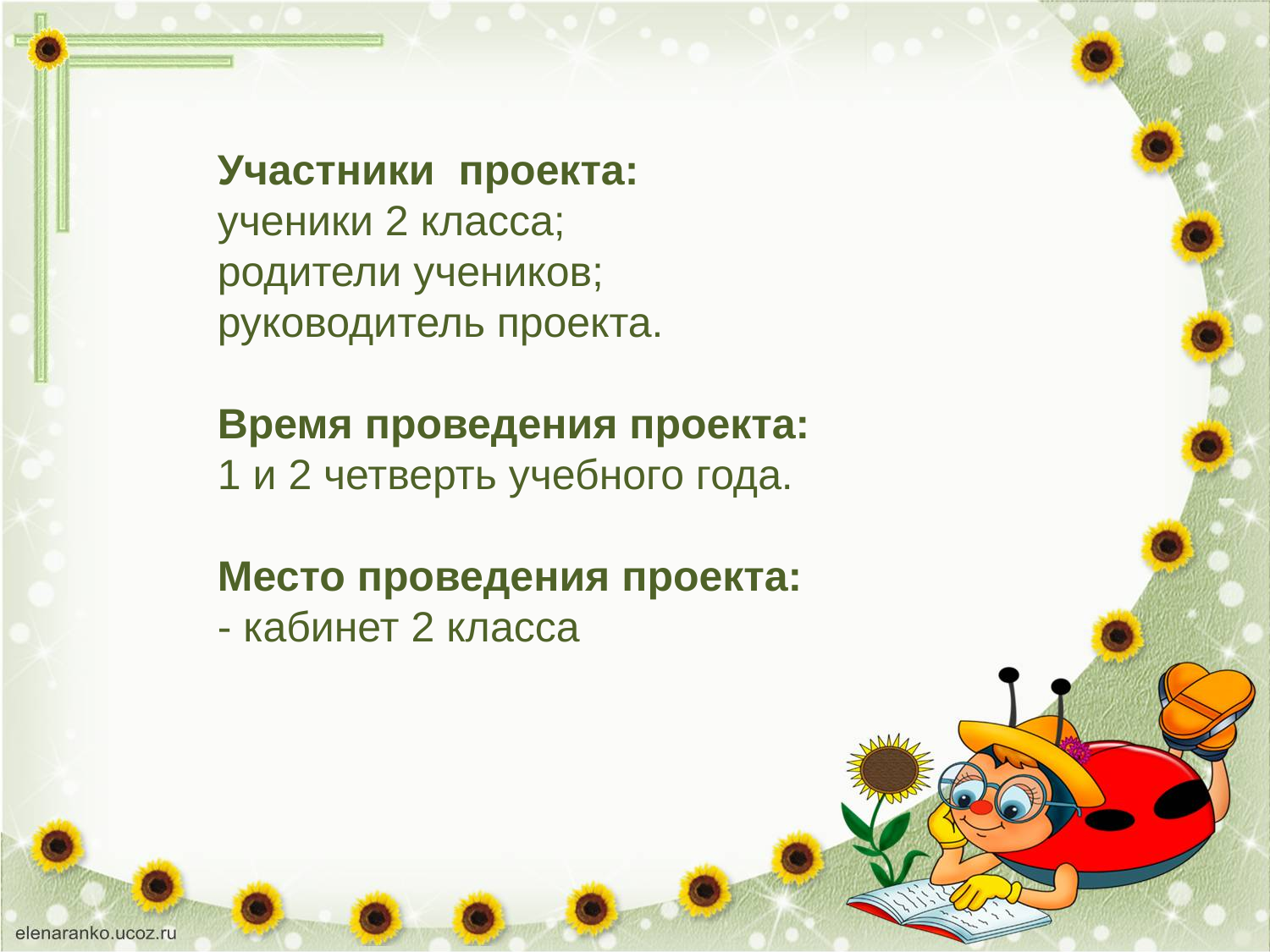

Участники  проекта:
ученики 2 класса;
родители учеников;
руководитель проекта.

Время проведения проекта:
1 и 2 четверть учебного года.

Место проведения проекта:
- кабинет 2 класса